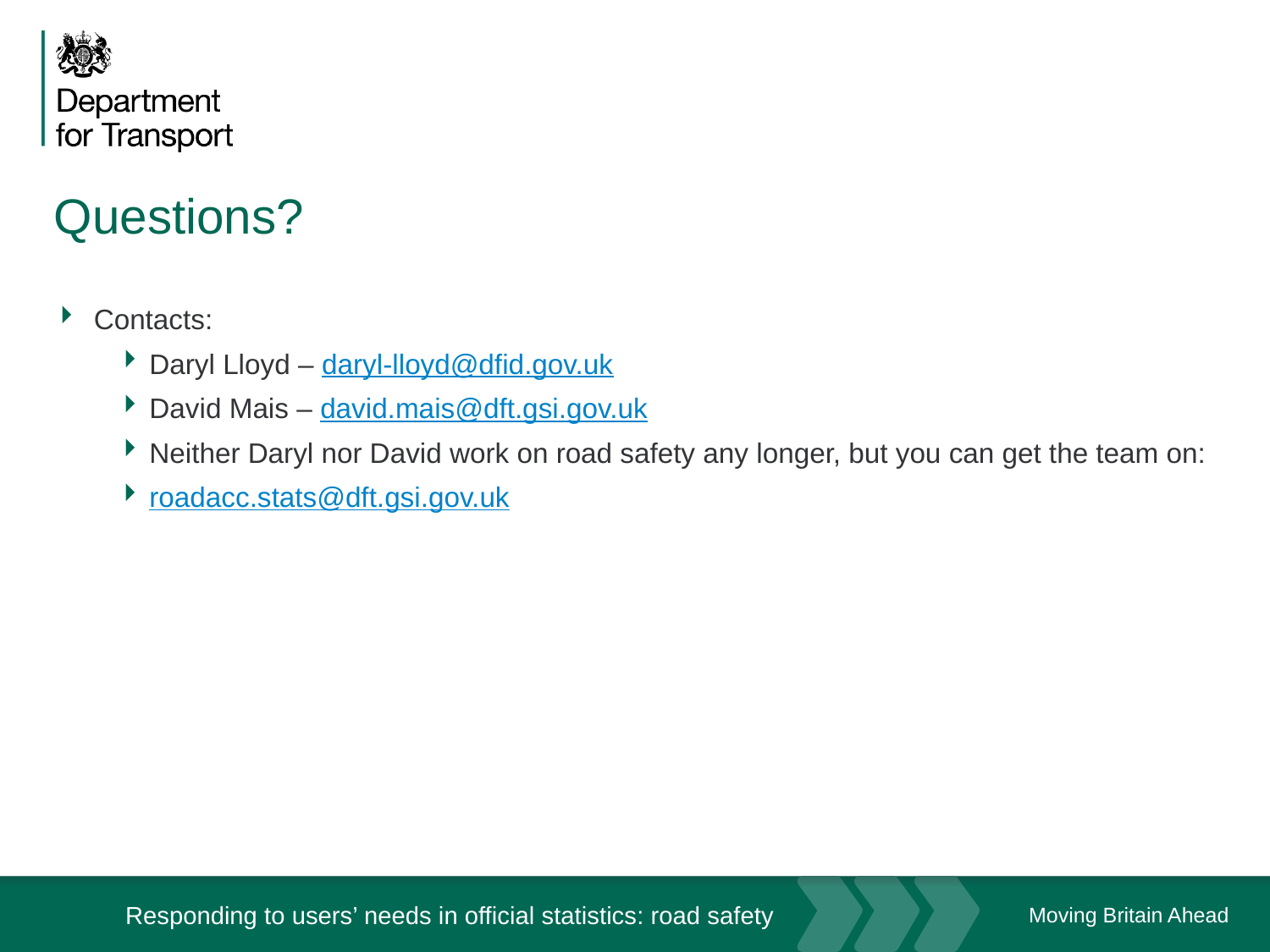

# Questions?
Contacts:
Daryl Lloyd – daryl-lloyd@dfid.gov.uk
David Mais – david.mais@dft.gsi.gov.uk
Neither Daryl nor David work on road safety any longer, but you can get the team on:
roadacc.stats@dft.gsi.gov.uk

Responding to users’ needs in official statistics: road safety
28 April '17